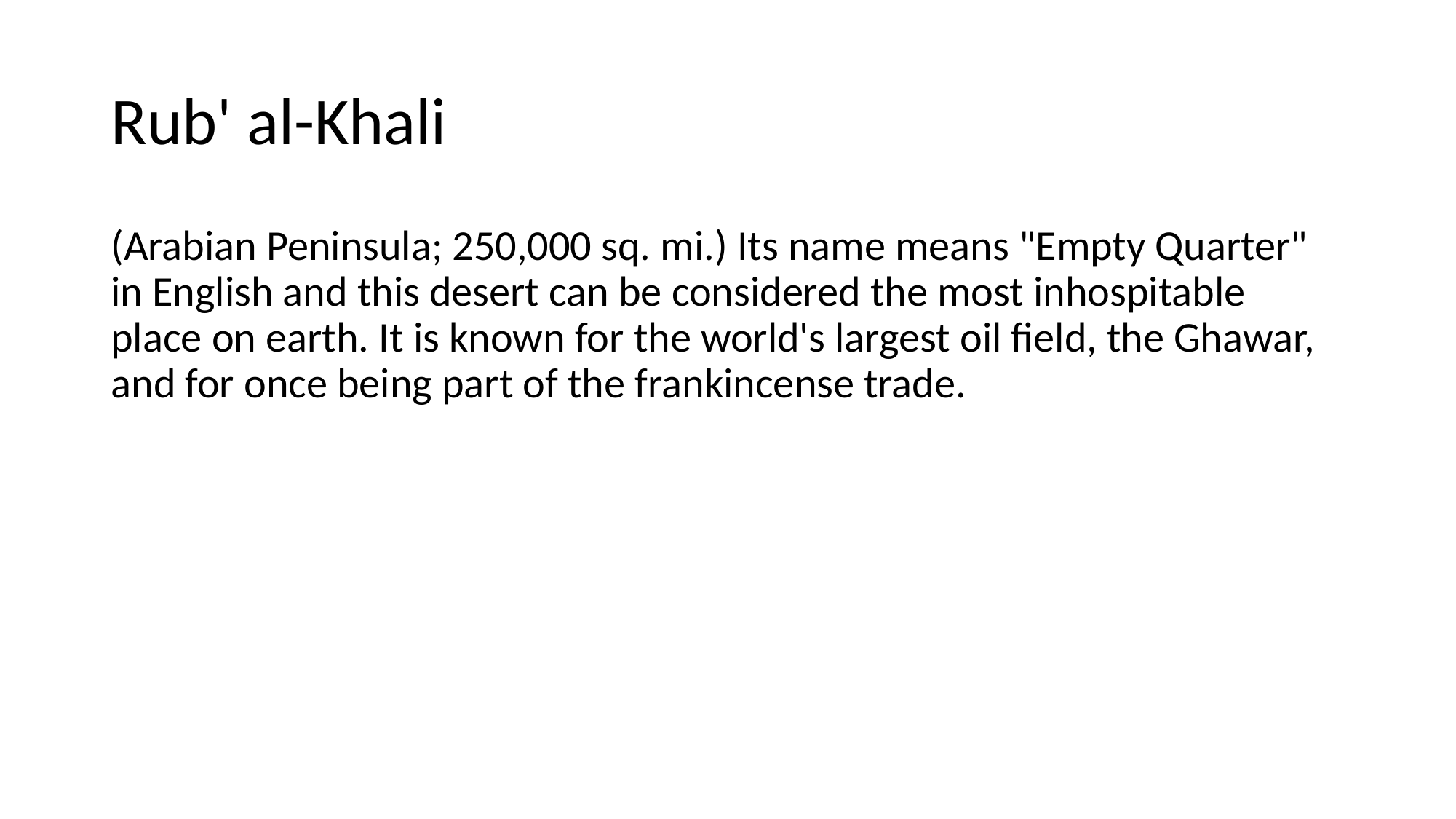

# Rub' al-Khali
(Arabian Peninsula; 250,000 sq. mi.) Its name means "Empty Quarter" in English and this desert can be considered the most inhospitable place on earth. It is known for the world's largest oil field, the Ghawar, and for once being part of the frankincense trade.